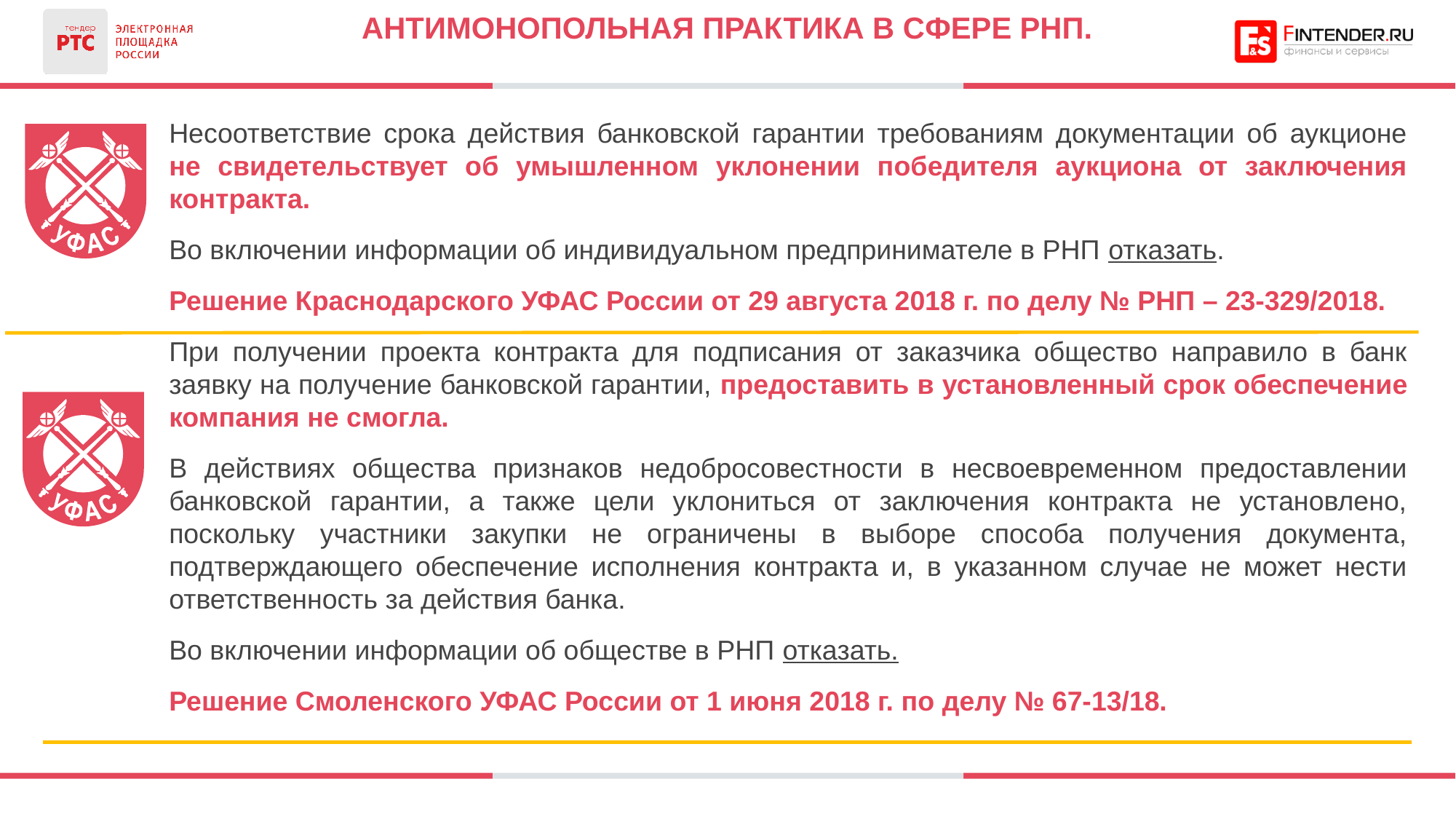

АНТИМОНОПОЛЬНАЯ ПРАКТИКА В СФЕРЕ РНП.

Несоответствие срока действия банковской гарантии требованиям документации об аукционе не свидетельствует об умышленном уклонении победителя аукциона от заключения контракта.
Во включении информации об индивидуальном предпринимателе в РНП отказать.
Решение Краснодарского УФАС России от 29 августа 2018 г. по делу № РНП – 23-329/2018.
При получении проекта контракта для подписания от заказчика общество направило в банк заявку на получение банковской гарантии, предоставить в установленный срок обеспечение компания не смогла.
В действиях общества признаков недобросовестности в несвоевременном предоставлении банковской гарантии, а также цели уклониться от заключения контракта не установлено, поскольку участники закупки не ограничены в выборе способа получения документа, подтверждающего обеспечение исполнения контракта и, в указанном случае не может нести ответственность за действия банка.
Во включении информации об обществе в РНП отказать.
Решение Смоленского УФАС России от 1 июня 2018 г. по делу № 67-13/18.